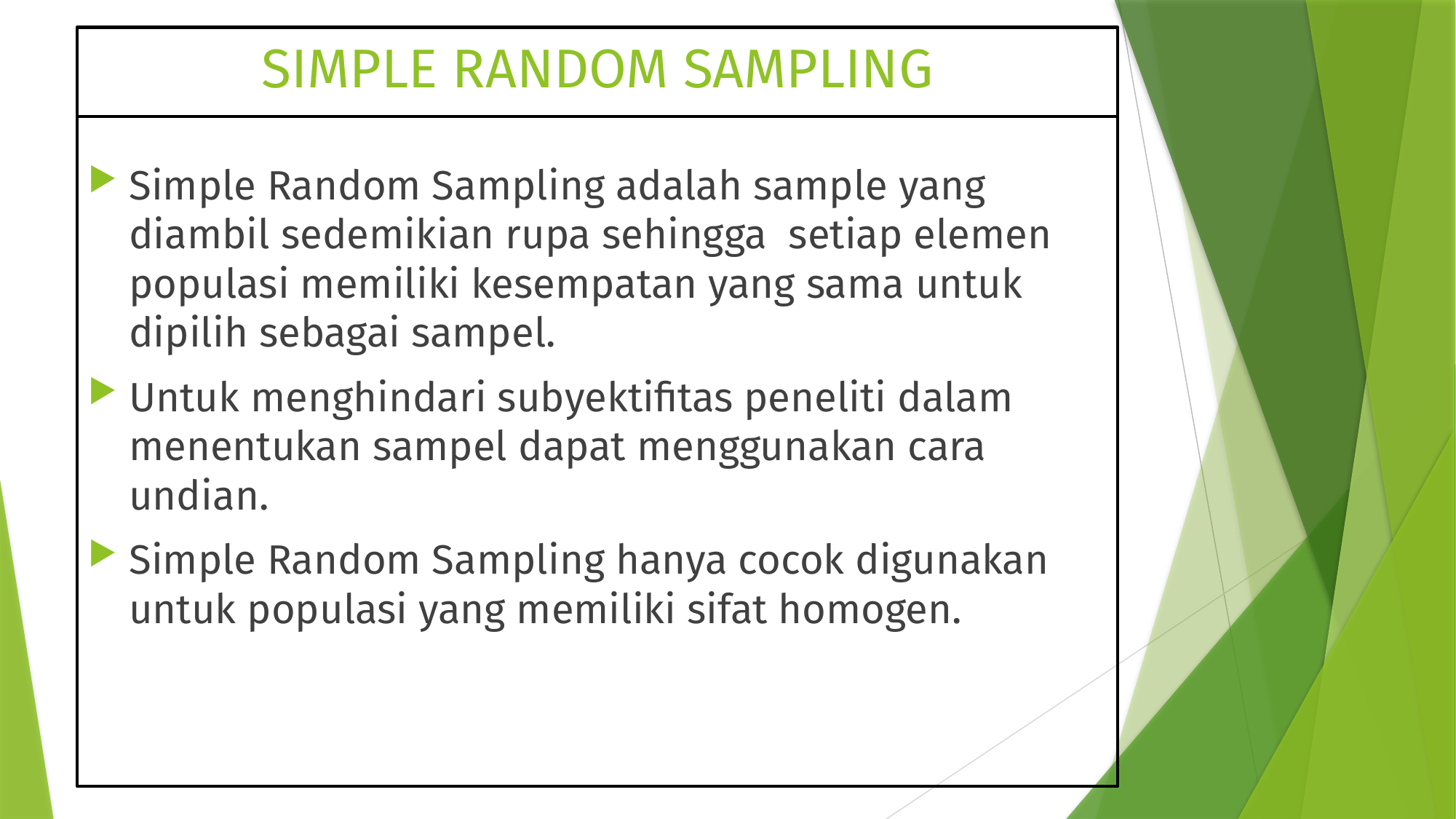

# SIMPLE RANDOM SAMPLING

Simple Random Sampling adalah sample yang diambil sedemikian rupa sehingga  setiap elemen populasi memiliki kesempatan yang sama untuk dipilih sebagai sampel.
Untuk menghindari subyektifitas peneliti dalam menentukan sampel dapat menggunakan cara undian.
Simple Random Sampling hanya cocok digunakan untuk populasi yang memiliki sifat homogen.